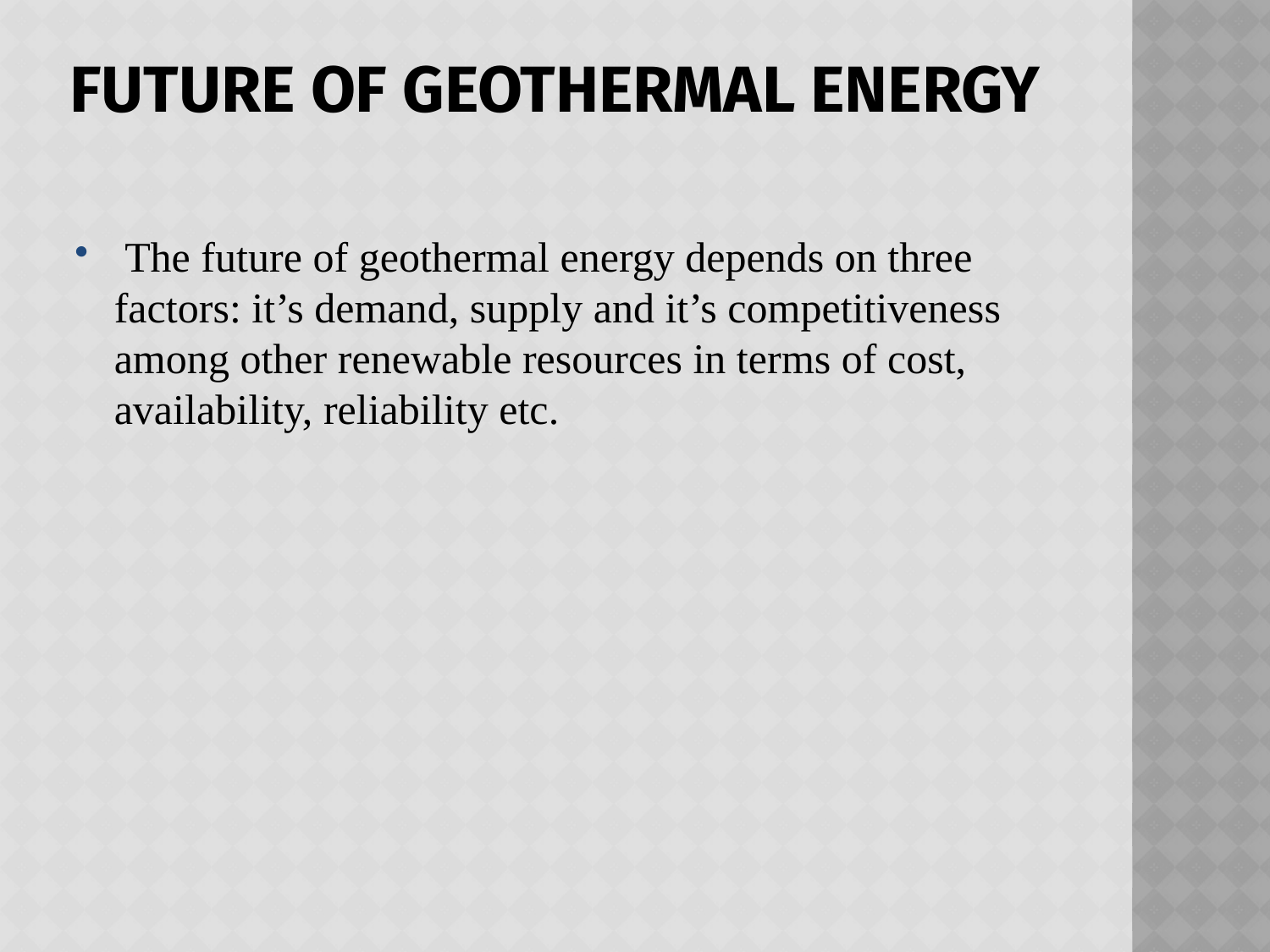

# Future Of Geothermal Energy
 The future of geothermal energy depends on three factors: it’s demand, supply and it’s competitiveness among other renewable resources in terms of cost, availability, reliability etc.